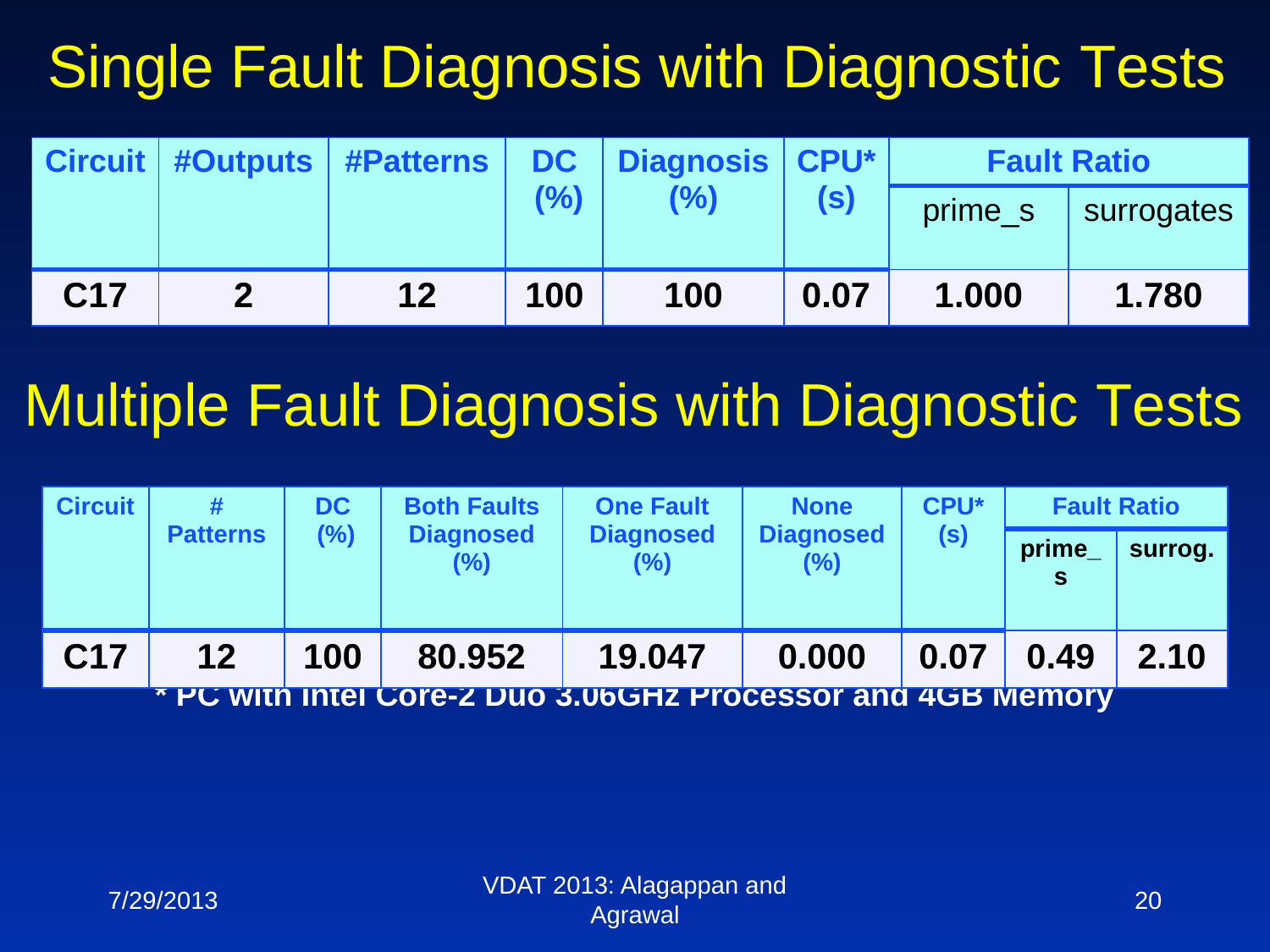

Single Fault Diagnosis with Diagnostic Tests
| Circuit | #Outputs | #Patterns | DC (%) | Diagnosis (%) | CPU\* (s) | Fault Ratio |  |
| --- | --- | --- | --- | --- | --- | --- | --- |
|  |  |  |  |  |  | prime\_s | surrogates |
| C17 | 2 | 12 | 100 | 100 | 0.07 | 1.000 | 1.780 |
Multiple Fault Diagnosis with Diagnostic Tests
| Circuit | # Patterns | DC (%) | Both Faults Diagnosed (%) | One Fault Diagnosed (%) | None Diagnosed (%) | CPU\* (s) | Fault Ratio |  |
| --- | --- | --- | --- | --- | --- | --- | --- | --- |
|  |  |  |  |  |  |  | prime\_s | surrog. |
| C17 | 12 | 100 | 80.952 | 19.047 | 0.000 | 0.07 | 0.49 | 2.10 |
* PC with Intel Core-2 Duo 3.06GHz Processor and 4GB Memory
7/29/2013
VDAT 2013: Alagappan and Agrawal
20